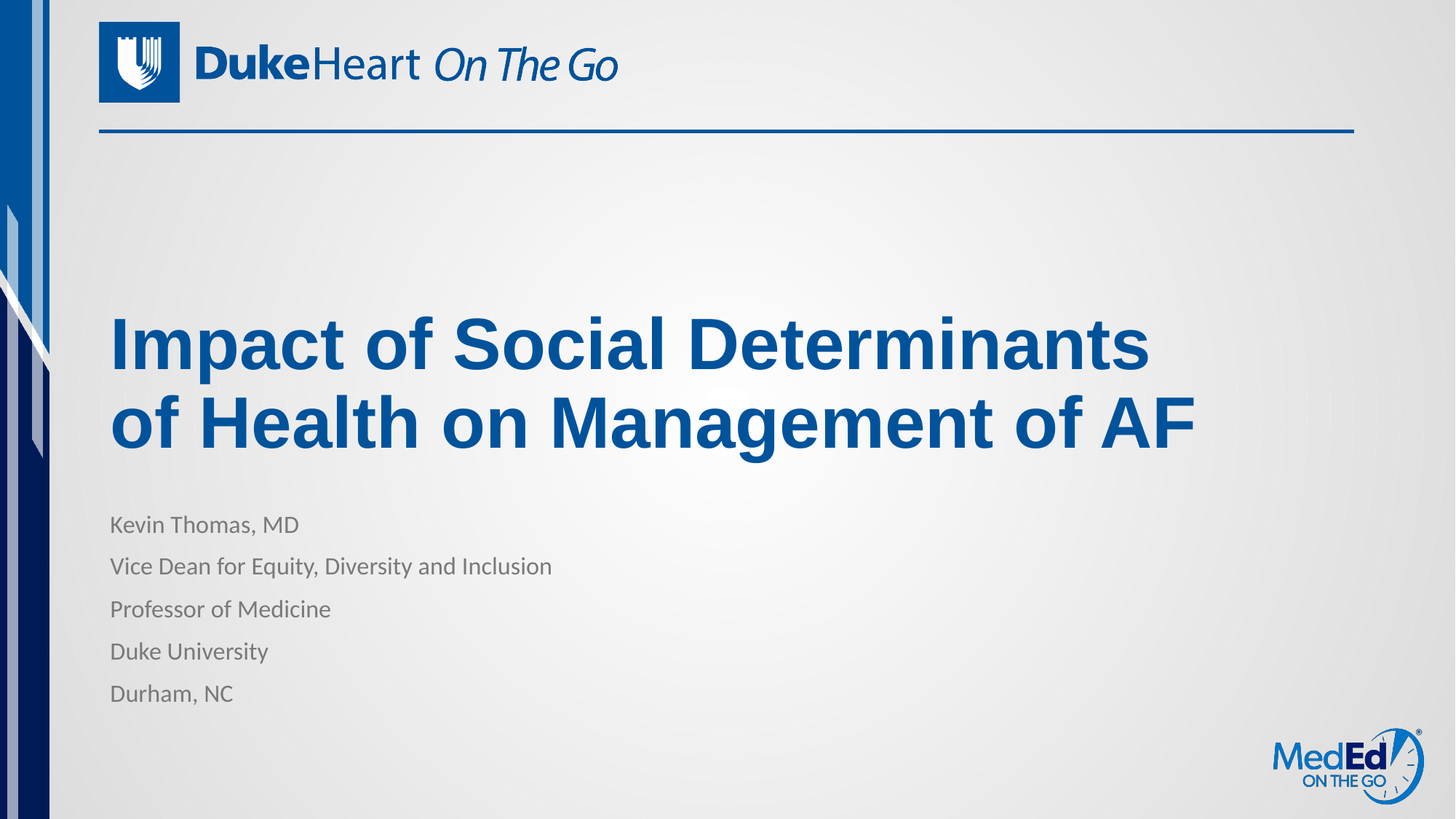

# Impact of Social Determinants of Health on Management of AF
Kevin Thomas, MD
Vice Dean for Equity, Diversity and Inclusion
Professor of Medicine
Duke University
Durham, NC